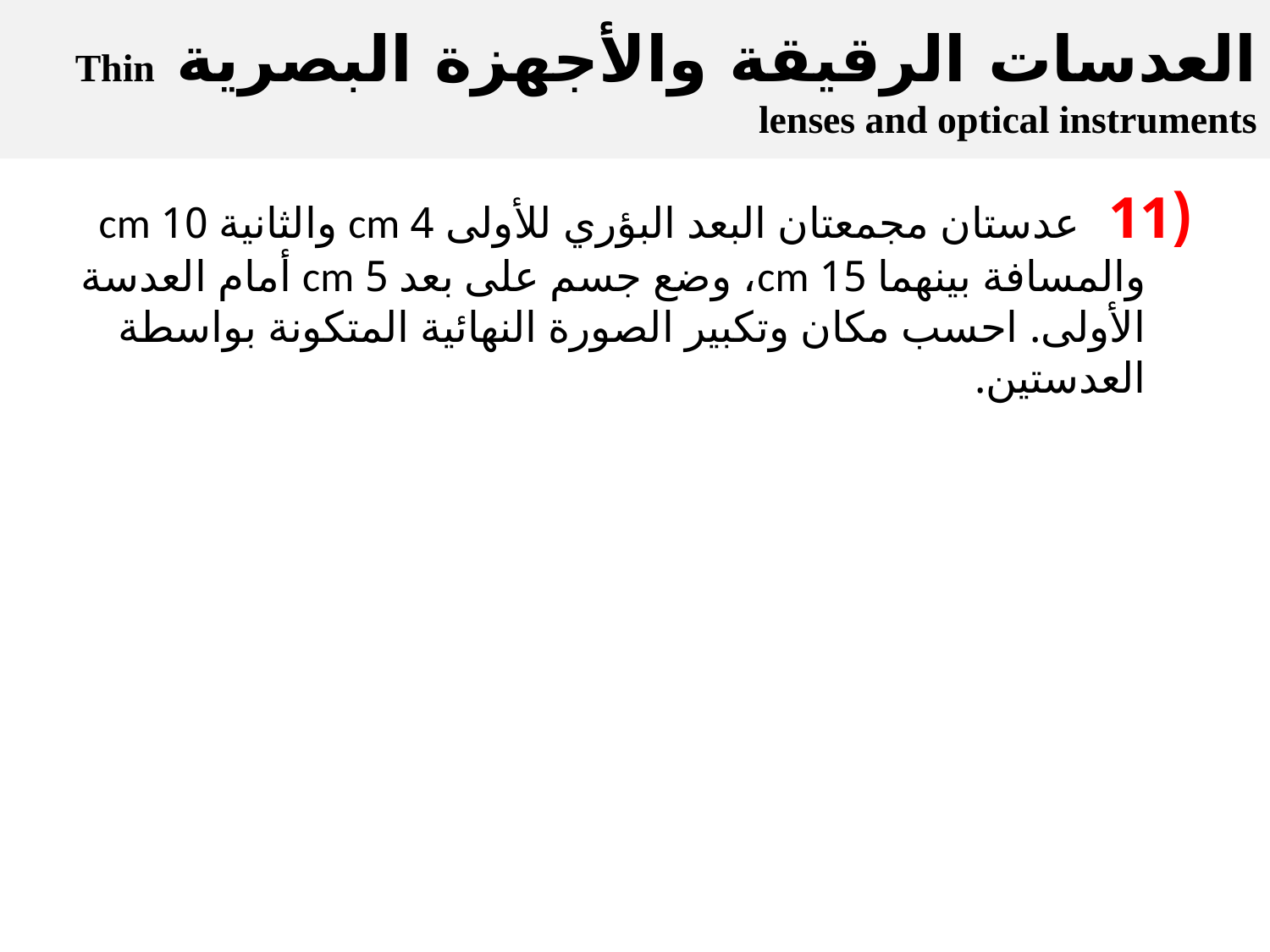

العدسات الرقيقة والأجهزة البصرية Thin lenses and optical instruments
(11  عدستان مجمعتان البعد البؤري للأولى 4 cm والثانية 10 cm والمسافة بينهما 15 cm، وضع جسم على بعد 5 cm أمام العدسة الأولى. احسب مكان وتكبير الصورة النهائية المتكونة بواسطة العدستين.